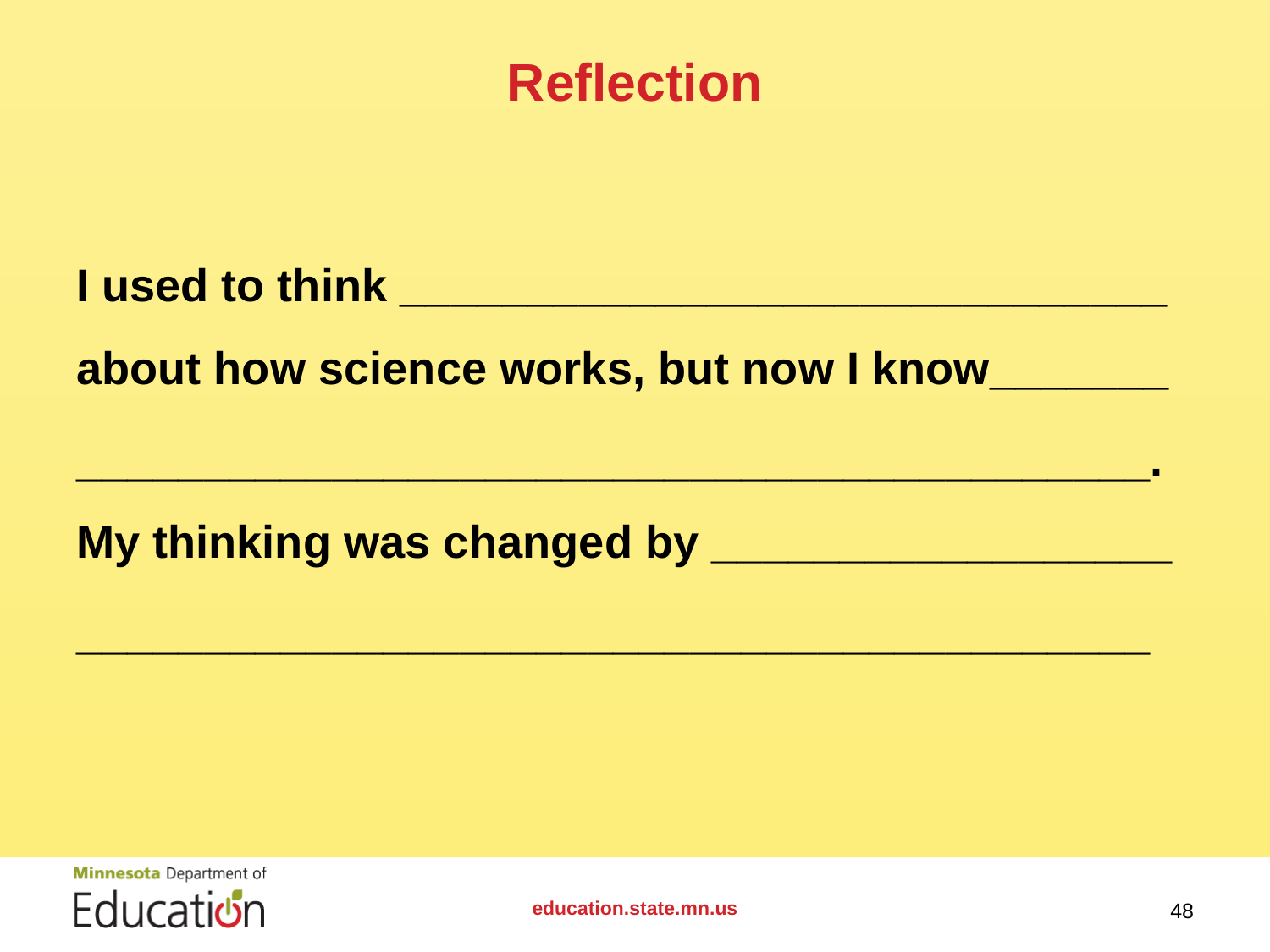

# Reflection
I used to think ______________________________ about how science works, but now I know_______
__________________________________________.  My thinking was changed by __________________
__________________________________________
education.state.mn.us
48